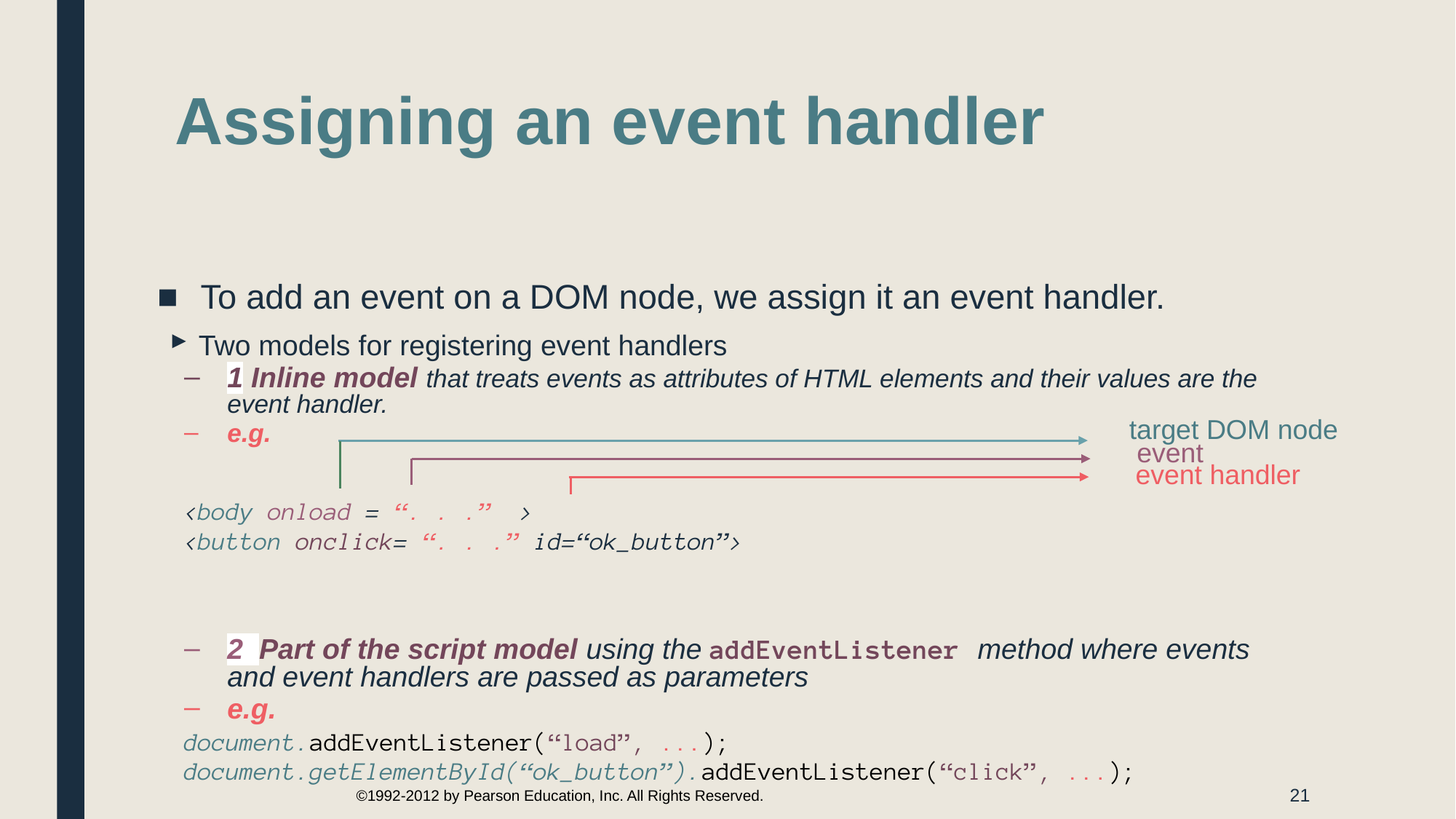

# Assigning an event handler
To add an event on a DOM node, we assign it an event handler.
Two models for registering event handlers
1 Inline model that treats events as attributes of HTML elements and their values are the event handler.
e.g.

	<body onload = “. . .”  >
	<button onclick= “. . .” id=“ok_button”>

2  Part of the script model using the addEventListener method where events and event handlers are passed as parameters
e.g.
	document.addEventListener(“load”, ...);
	document.getElementById(“ok_button”).addEventListener(“click”, ...);

target DOM node
event
event handler
©1992-2012 by Pearson Education, Inc. All Rights Reserved.
21